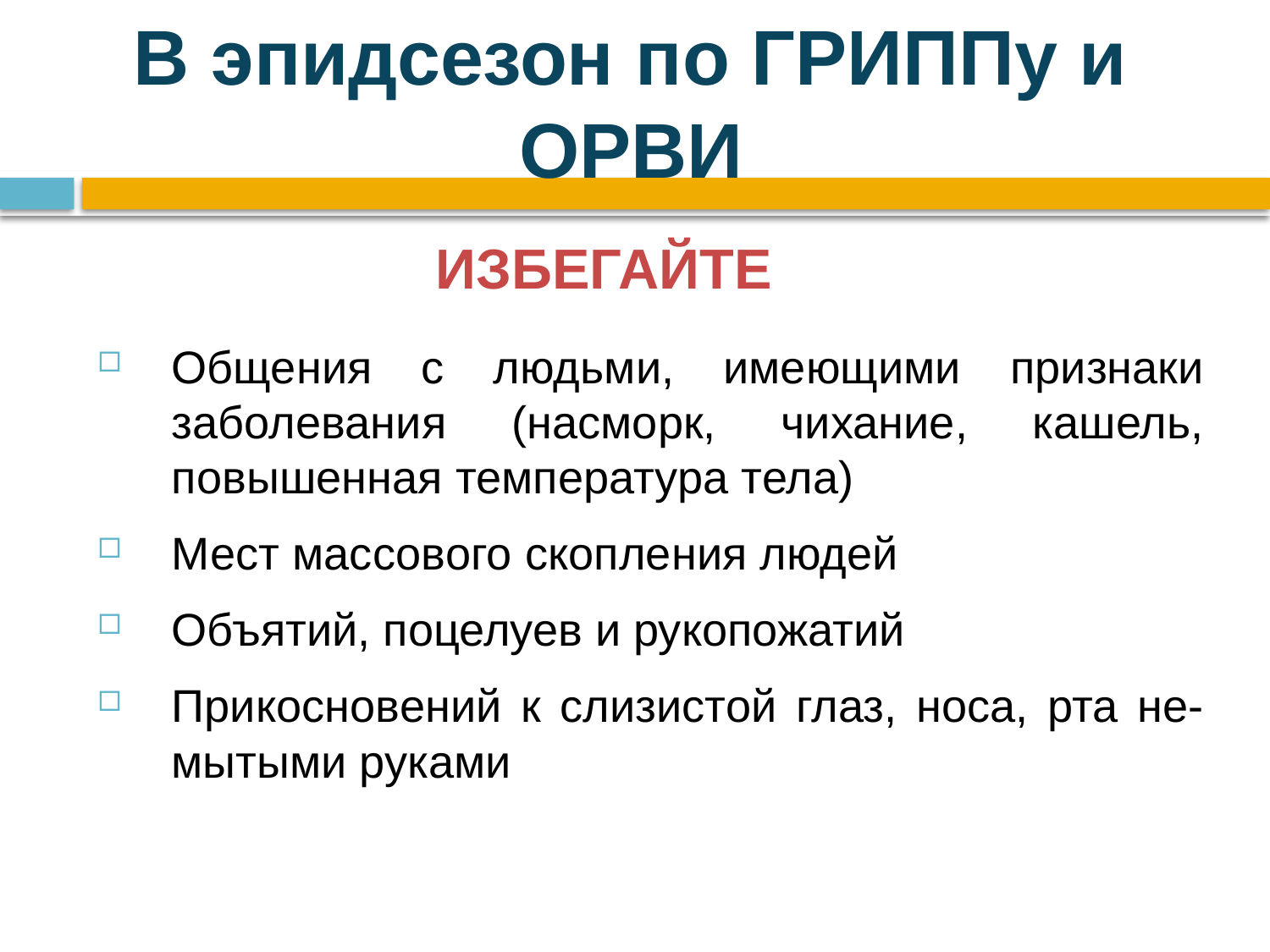

# В эпидсезон по ГРИППу и ОРВИ
ИЗБЕГАЙТЕ
Общения с людьми, имеющими признаки заболевания (насморк, чихание, кашель, повышенная температура тела)
Мест массового скопления людей
Объятий, поцелуев и рукопожатий
Прикосновений к слизистой глаз, носа, рта не-мытыми руками